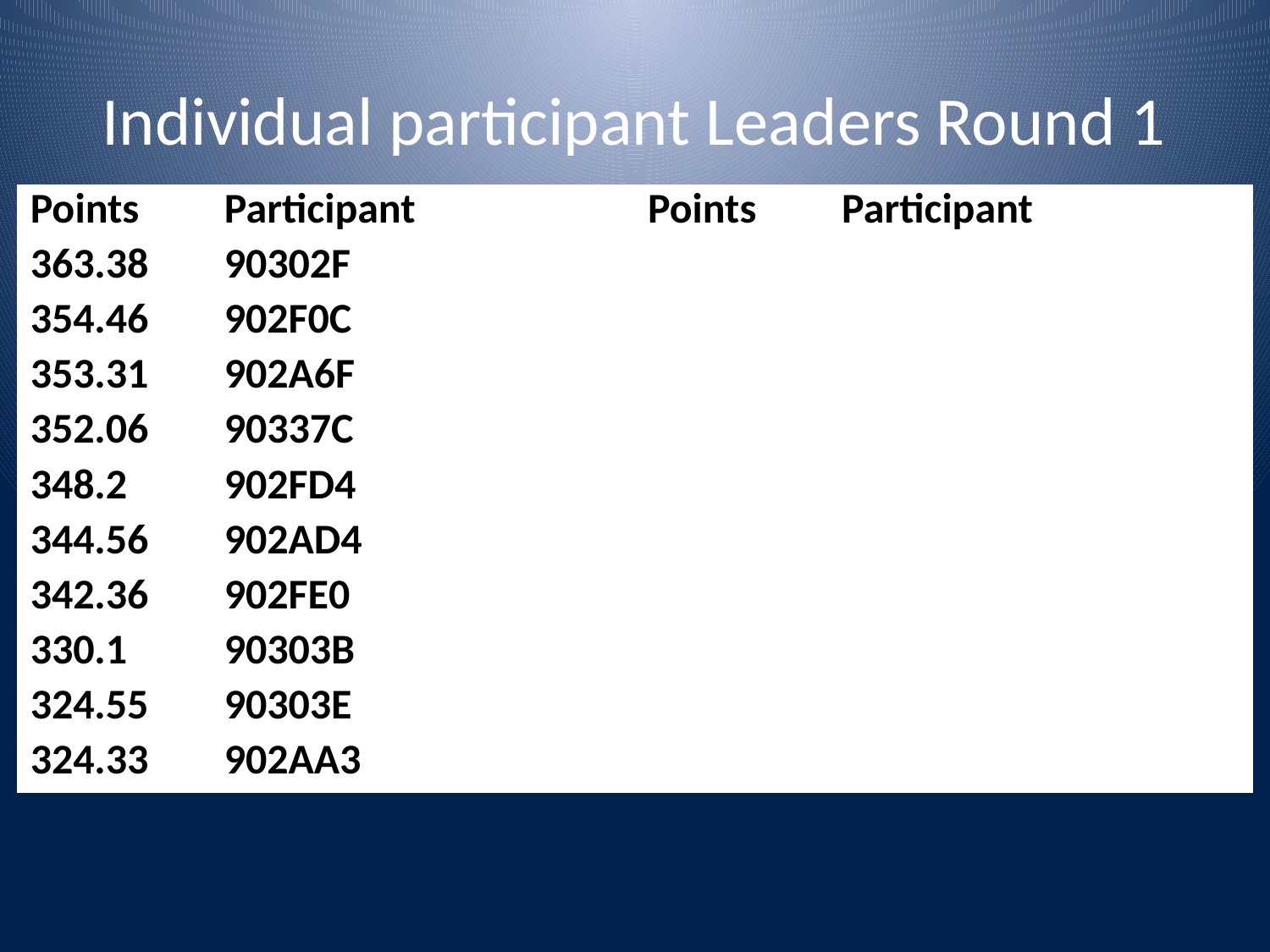

# Individual participant Leaders Round 1
| Points | Participant | Points | Participant |
| --- | --- | --- | --- |
| 363.38 | 90302F |  |  |
| 354.46 | 902F0C |  |  |
| 353.31 | 902A6F |  |  |
| 352.06 | 90337C |  |  |
| 348.2 | 902FD4 |  |  |
| 344.56 | 902AD4 |  |  |
| 342.36 | 902FE0 |  |  |
| 330.1 | 90303B |  |  |
| 324.55 | 90303E |  |  |
| 324.33 | 902AA3 |  |  |